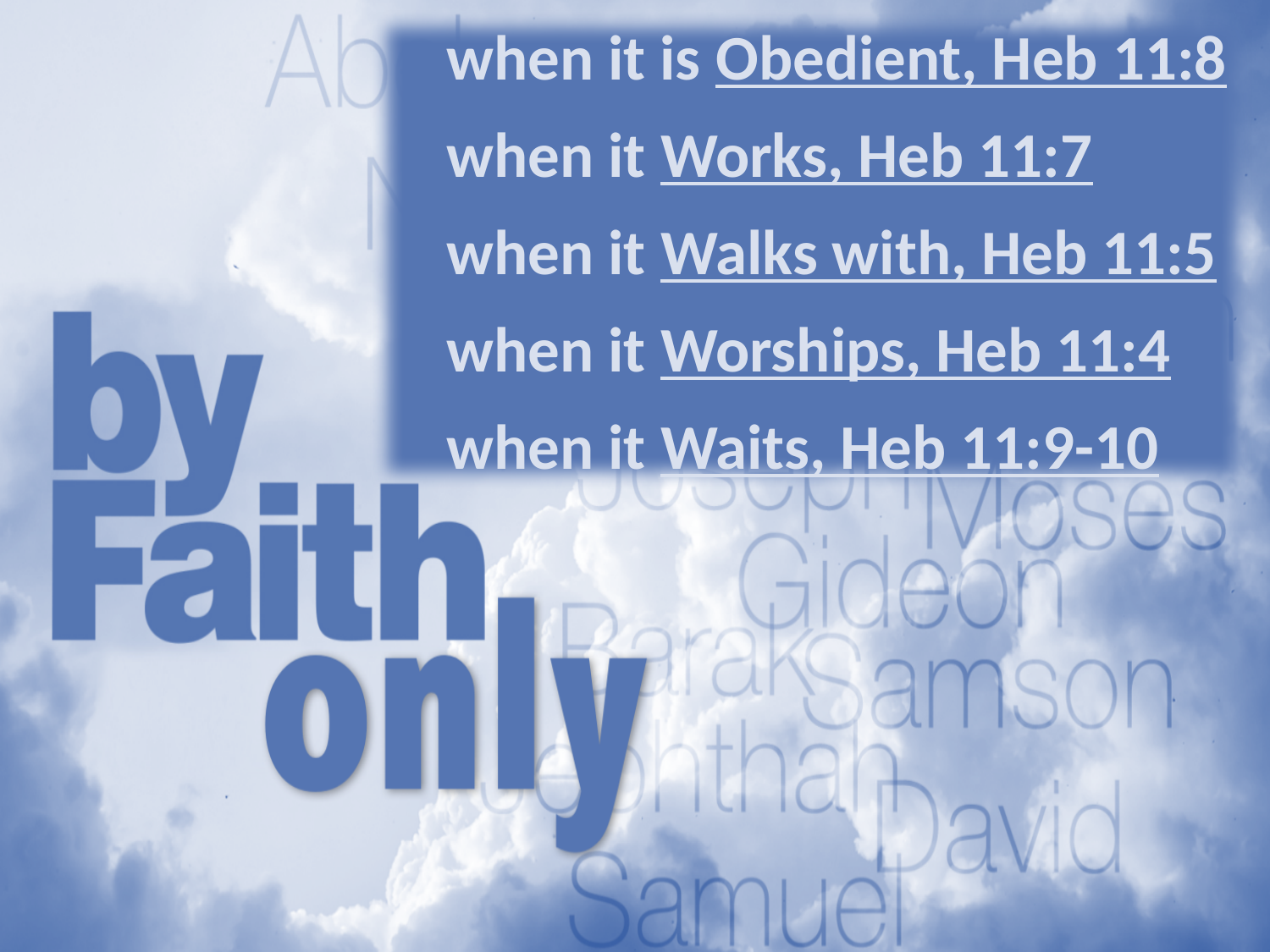

when it is Obedient, Heb 11:8
when it Works, Heb 11:7
when it Walks with, Heb 11:5
when it Worships, Heb 11:4
when it Waits, Heb 11:9-10